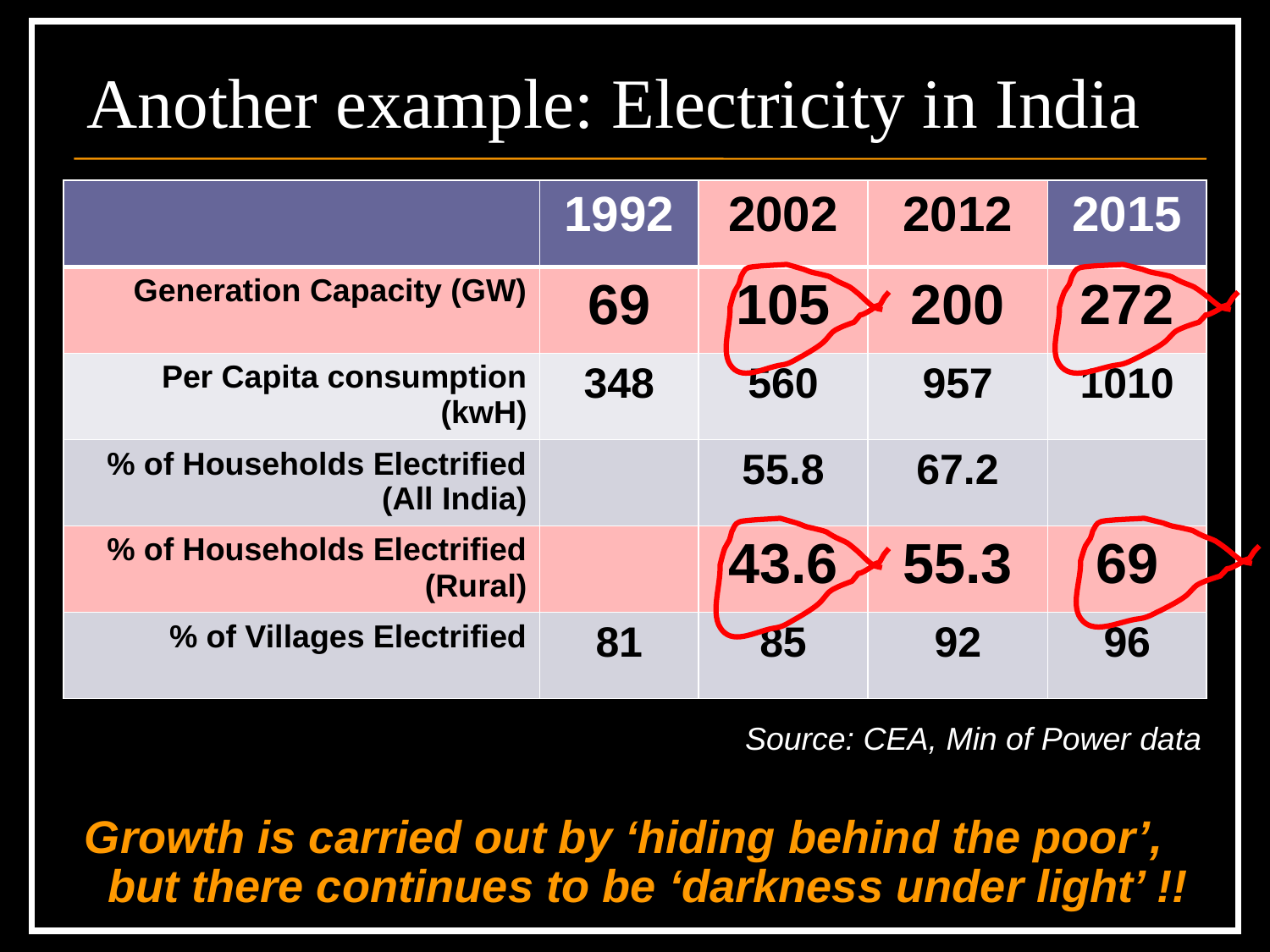

# Another example: Electricity in India
|  | 1992 | 2002 | 2012 | 2015 |
| --- | --- | --- | --- | --- |
| Generation Capacity (GW) | 69 | 105 | 200 | 272 |
| Per Capita consumption (kwH) | 348 | 560 | 957 | 1010 |
| % of Households Electrified (All India) |  | 55.8 | 67.2 |  |
| % of Households Electrified (Rural) |  | 43.6 | 55.3 | 69 |
| % of Villages Electrified | 81 | 85 | 92 | 96 |

Source: CEA, Min of Power data
Growth is carried out by ‘hiding behind the poor’, but there continues to be ‘darkness under light’ !!